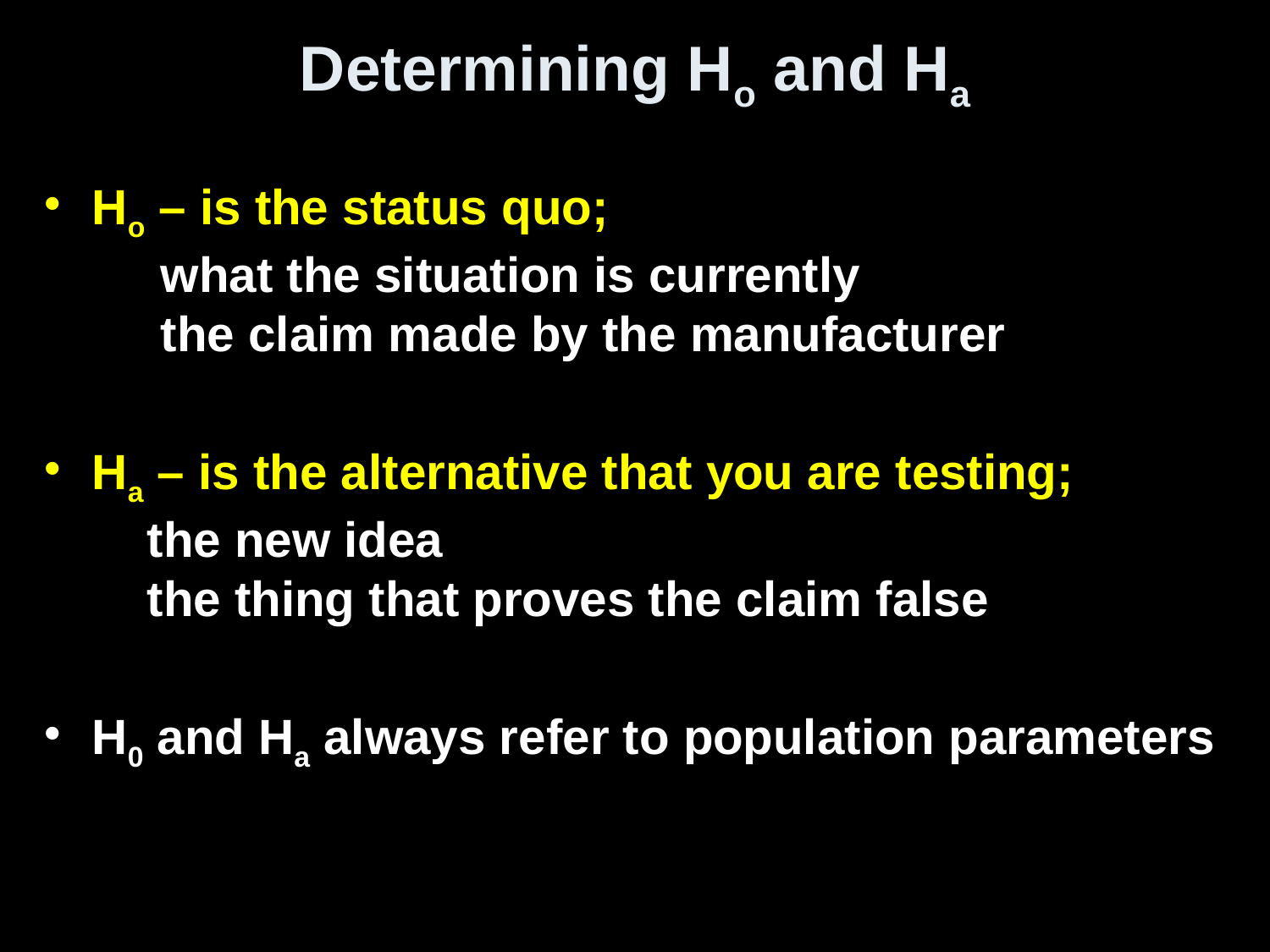

# Determining Ho and Ha
Ho – is the status quo;
     what the situation is currently
     the claim made by the manufacturer

Ha – is the alternative that you are testing;
    the new idea
    the thing that proves the claim false

H0 and Ha always refer to population parameters